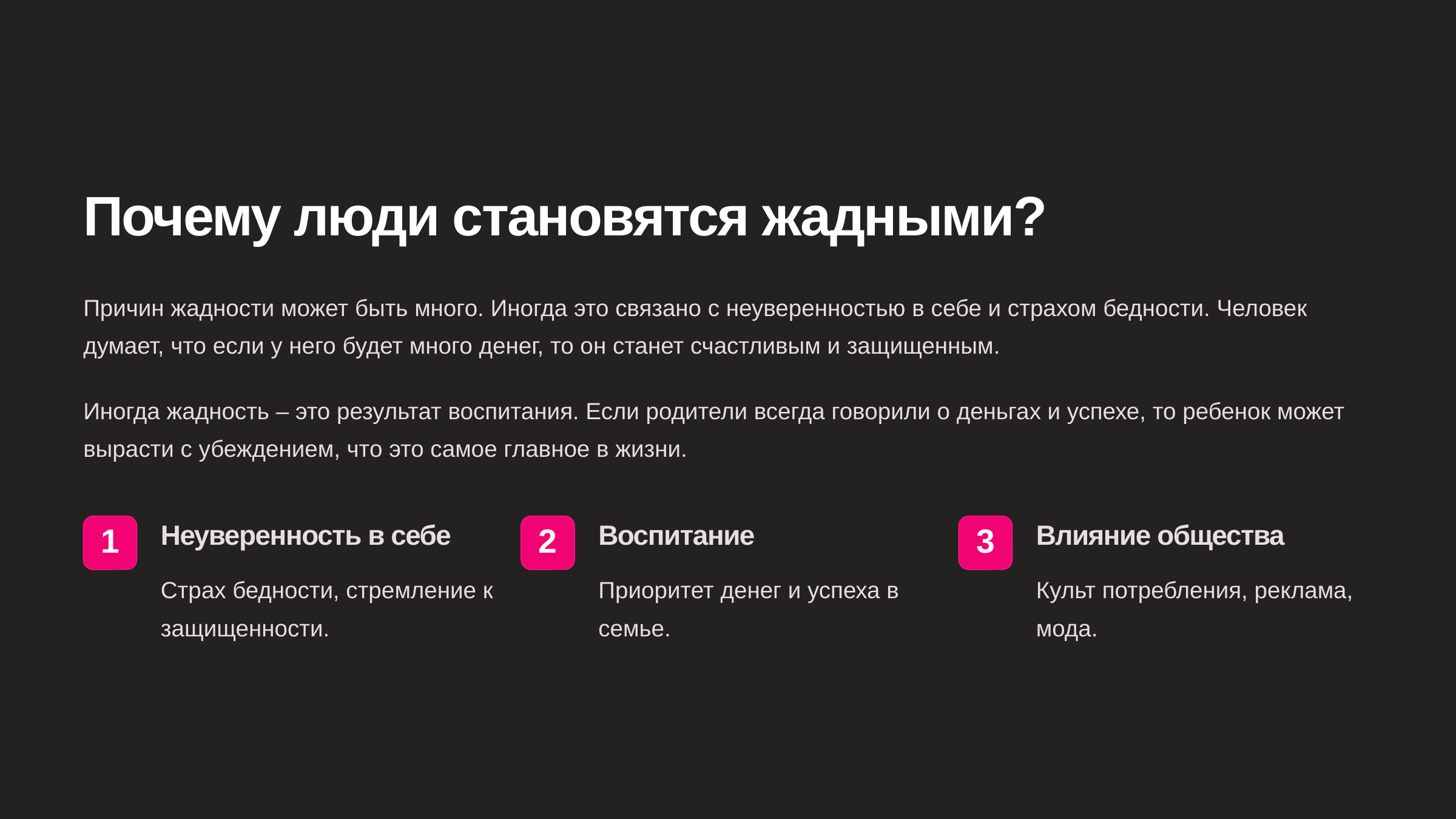

newUROKI.net
Почему люди становятся жадными?
Причин жадности может быть много. Иногда это связано с неуверенностью в себе и страхом бедности. Человек думает, что если у него будет много денег, то он станет счастливым и защищенным.
Иногда жадность – это результат воспитания. Если родители всегда говорили о деньгах и успехе, то ребенок может вырасти с убеждением, что это самое главное в жизни.

Неуверенность в себе

Воспитание

Влияние общества
1
2
3
Страх бедности, стремление к защищенности.
Приоритет денег и успеха в семье.
Культ потребления, реклама, мода.